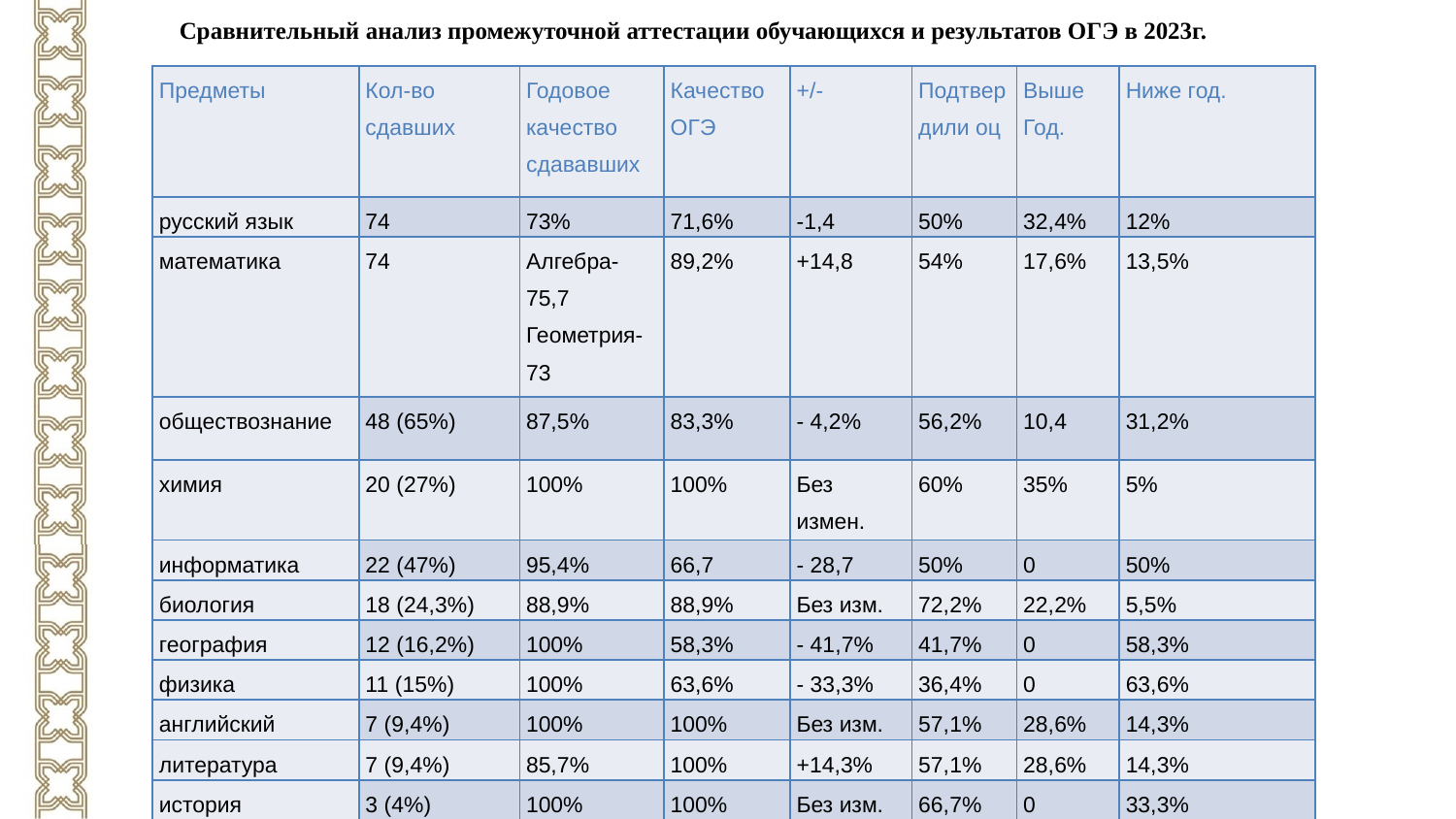

Сравнительный анализ промежуточной аттестации обучающихся и результатов ОГЭ в 2023г.
| Предметы | Кол-во сдавших | Годовое качество сдававших | Качество ОГЭ | +/- | Подтвер дили оц | Выше Год. | Ниже год. |
| --- | --- | --- | --- | --- | --- | --- | --- |
| русский язык | 74 | 73% | 71,6% | -1,4 | 50% | 32,4% | 12% |
| математика | 74 | Алгебра-75,7 Геометрия-73 | 89,2% | +14,8 | 54% | 17,6% | 13,5% |
| обществознание | 48 (65%) | 87,5% | 83,3% | - 4,2% | 56,2% | 10,4 | 31,2% |
| химия | 20 (27%) | 100% | 100% | Без измен. | 60% | 35% | 5% |
| информатика | 22 (47%) | 95,4% | 66,7 | - 28,7 | 50% | 0 | 50% |
| биология | 18 (24,3%) | 88,9% | 88,9% | Без изм. | 72,2% | 22,2% | 5,5% |
| география | 12 (16,2%) | 100% | 58,3% | - 41,7% | 41,7% | 0 | 58,3% |
| физика | 11 (15%) | 100% | 63,6% | - 33,3% | 36,4% | 0 | 63,6% |
| английский | 7 (9,4%) | 100% | 100% | Без изм. | 57,1% | 28,6% | 14,3% |
| литература | 7 (9,4%) | 85,7% | 100% | +14,3% | 57,1% | 28,6% | 14,3% |
| история | 3 (4%) | 100% | 100% | Без изм. | 66,7% | 0 | 33,3% |